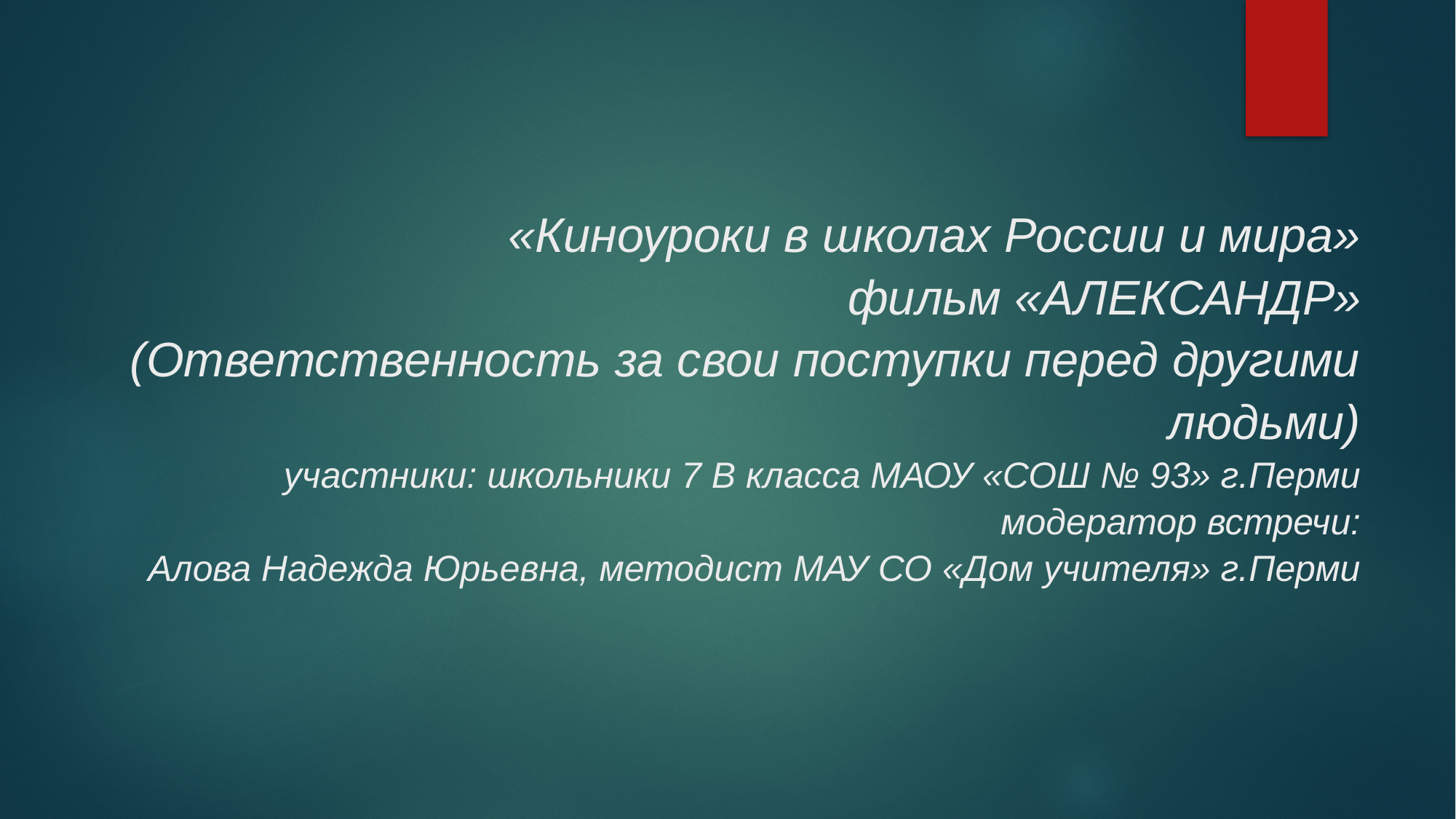

# «Киноуроки в школах России и мира» фильм «АЛЕКСАНДР» (Ответственность за свои поступки перед другими людьми) участники: школьники 7 В класса МАОУ «СОШ № 93» г.Перми модератор встречи: Алова Надежда Юрьевна, методист МАУ СО «Дом учителя» г.Перми